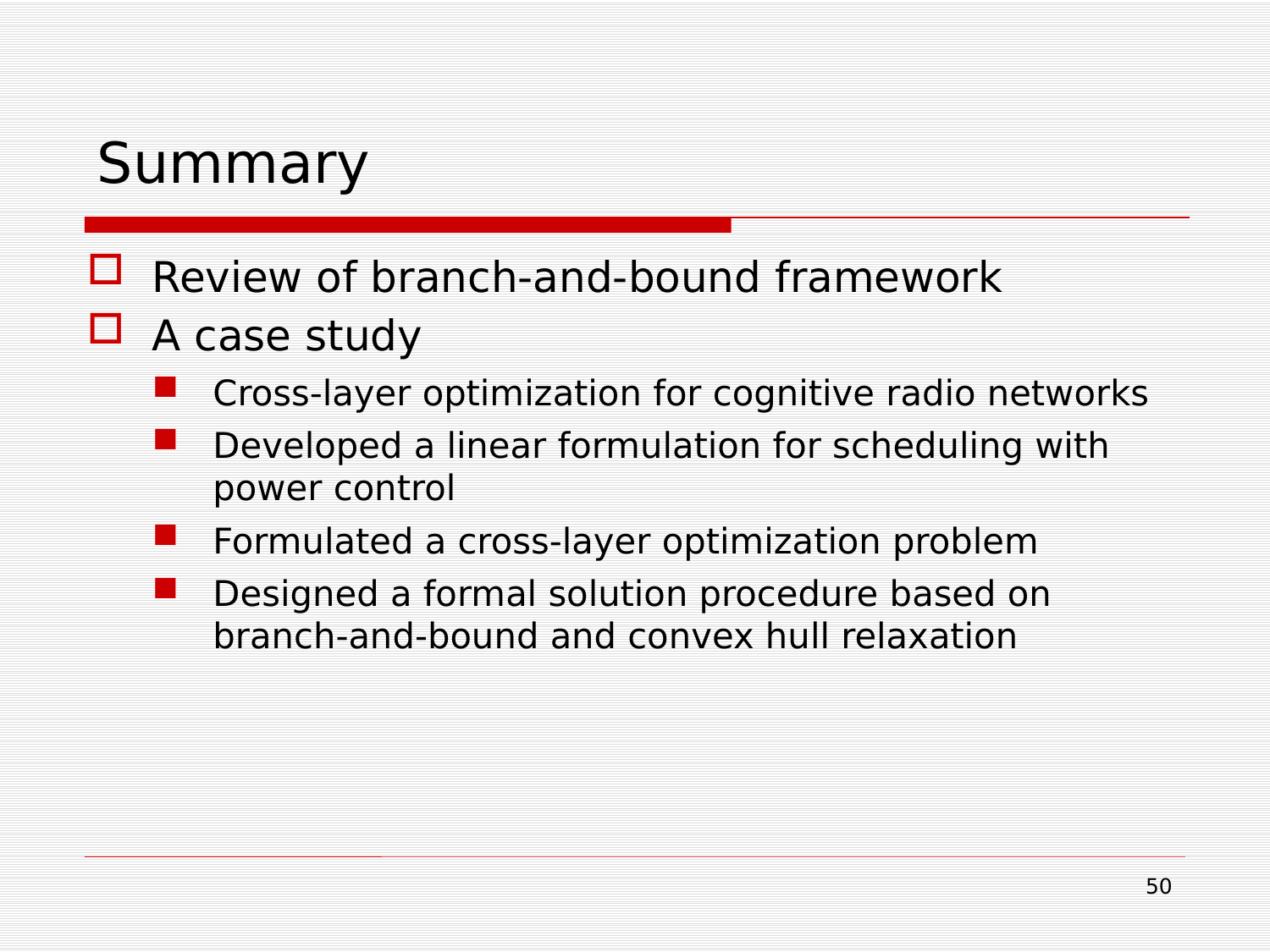

# Summary
Review of branch-and-bound framework
A case study
Cross-layer optimization for cognitive radio networks
Developed a linear formulation for scheduling with power control
Formulated a cross-layer optimization problem
Designed a formal solution procedure based on branch-and-bound and convex hull relaxation
50